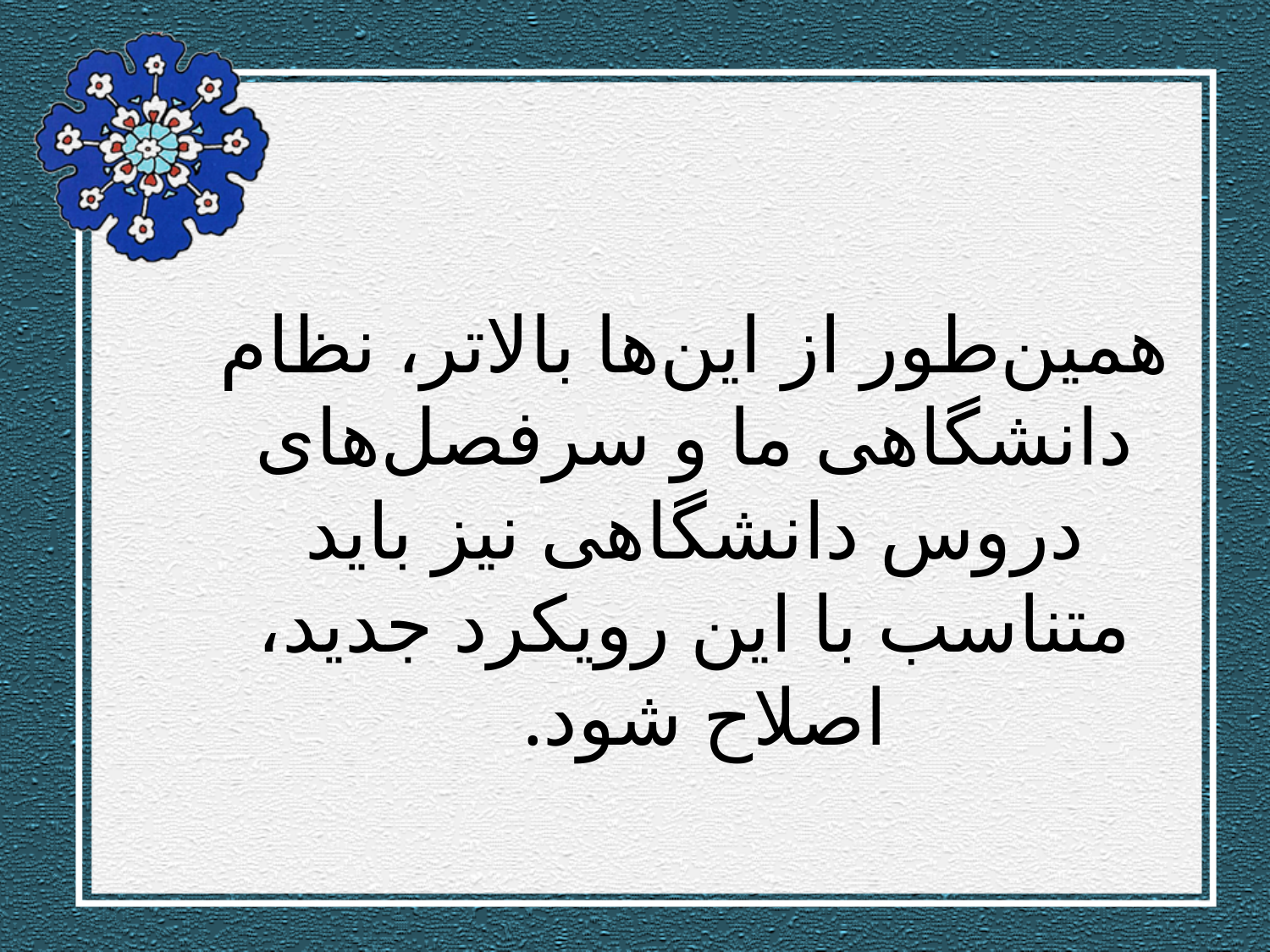

# همین‌طور از این‌ها بالاتر، نظام دانشگاهی ما و سرفصل‌های دروس دانشگاهی نیز باید متناسب با این رویكرد جدید، اصلاح شود.